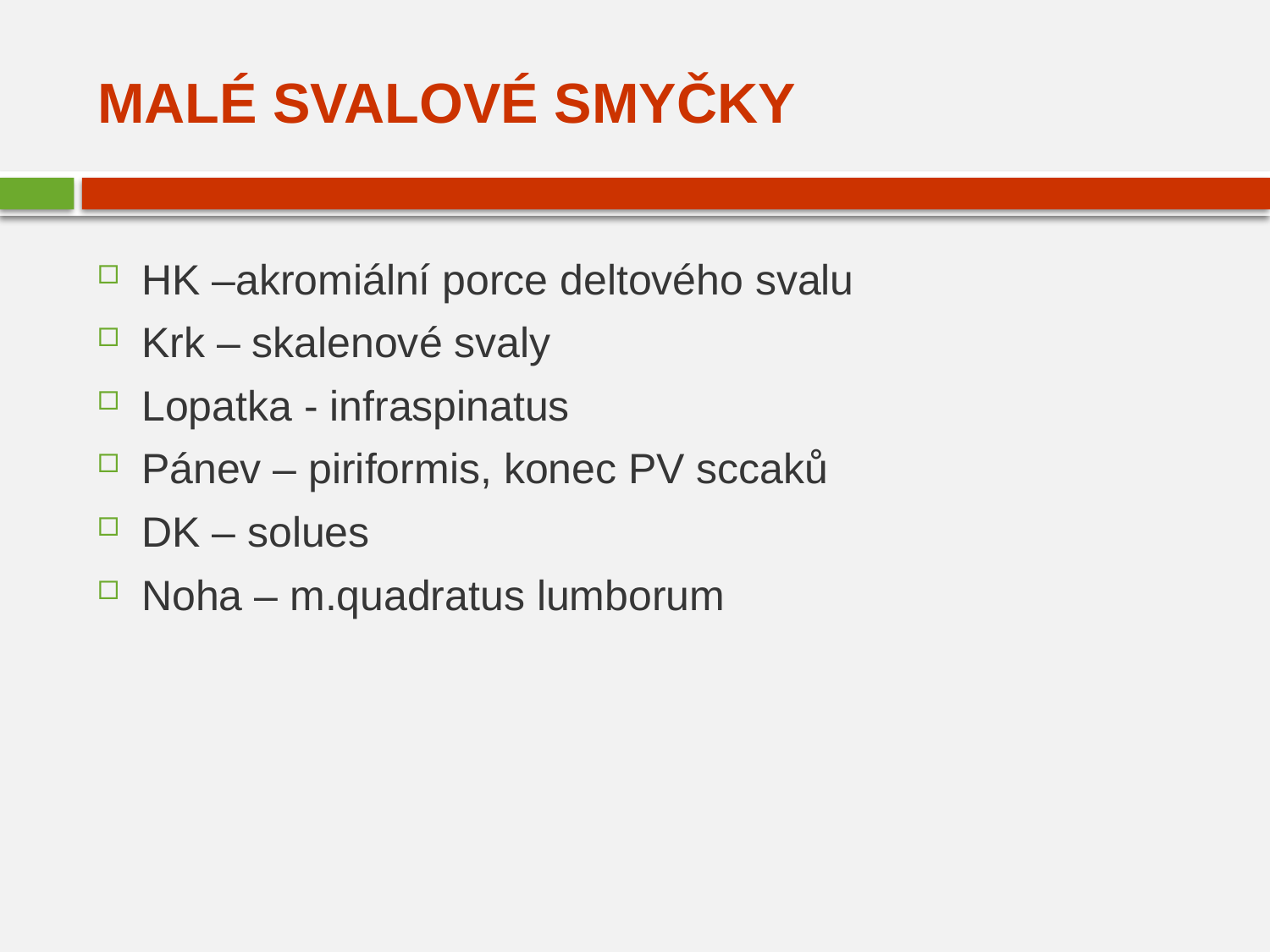

# Malé svalové smyčky
HK –akromiální porce deltového svalu
Krk – skalenové svaly
Lopatka - infraspinatus
Pánev – piriformis, konec PV sccaků
DK – solues
Noha – m.quadratus lumborum